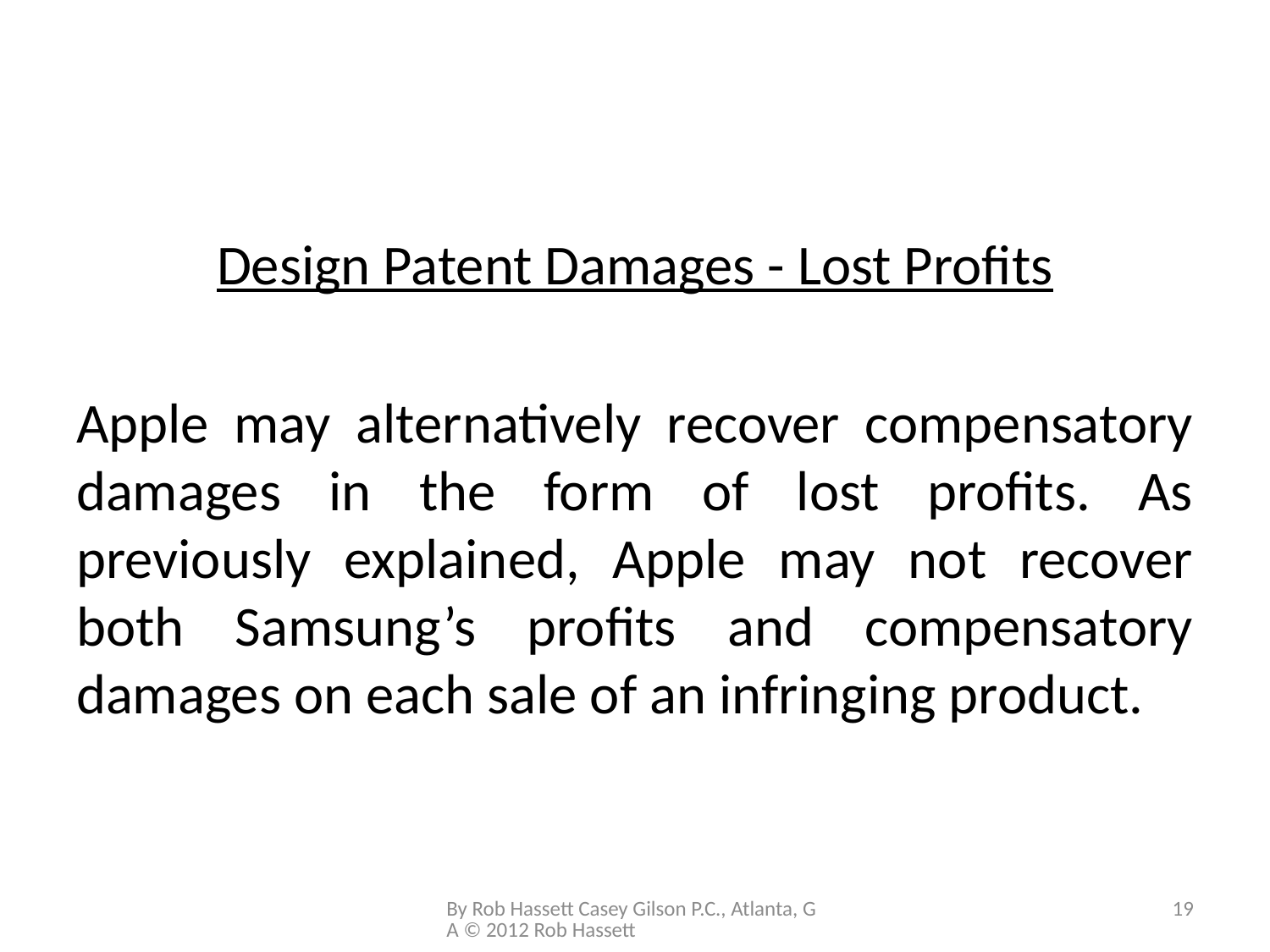

#
Design Patent Damages - Lost Profits

Apple may alternatively recover compensatory damages in the form of lost profits. As previously explained, Apple may not recover both Samsung’s profits and compensatory damages on each sale of an infringing product.

By Rob Hassett Casey Gilson P.C., Atlanta, GA © 2012 Rob Hassett
19